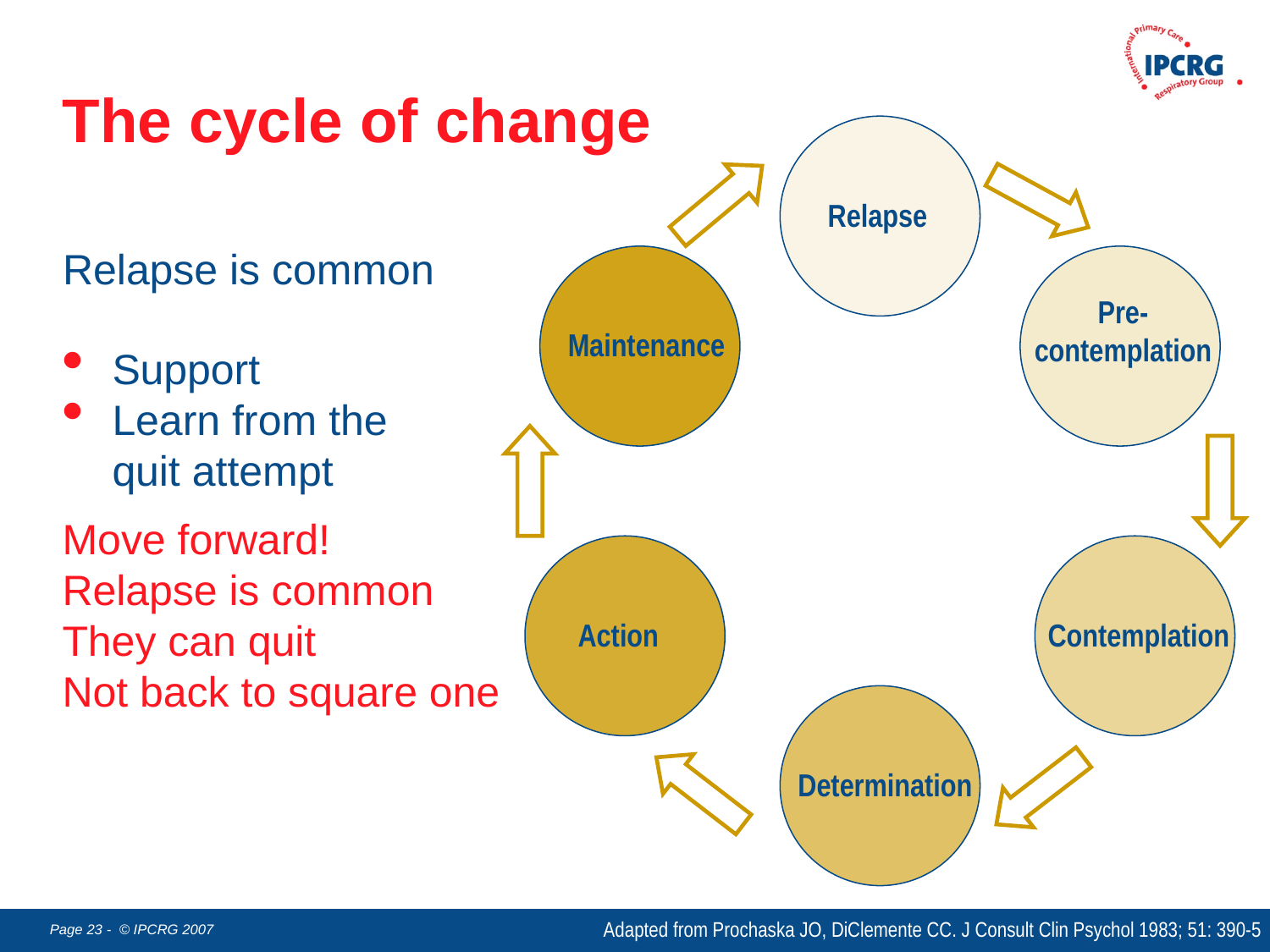

The cycle of change

Relapse
Relapse is common

Pre-
contemplation
Maintenance
Support
Learn from the quit attempt

Move forward!
Relapse is common
They can quit
Not back to square one

Action
Contemplation

Determination

Adapted from Prochaska JO, DiClemente CC. J Consult Clin Psychol 1983; 51: 390-5